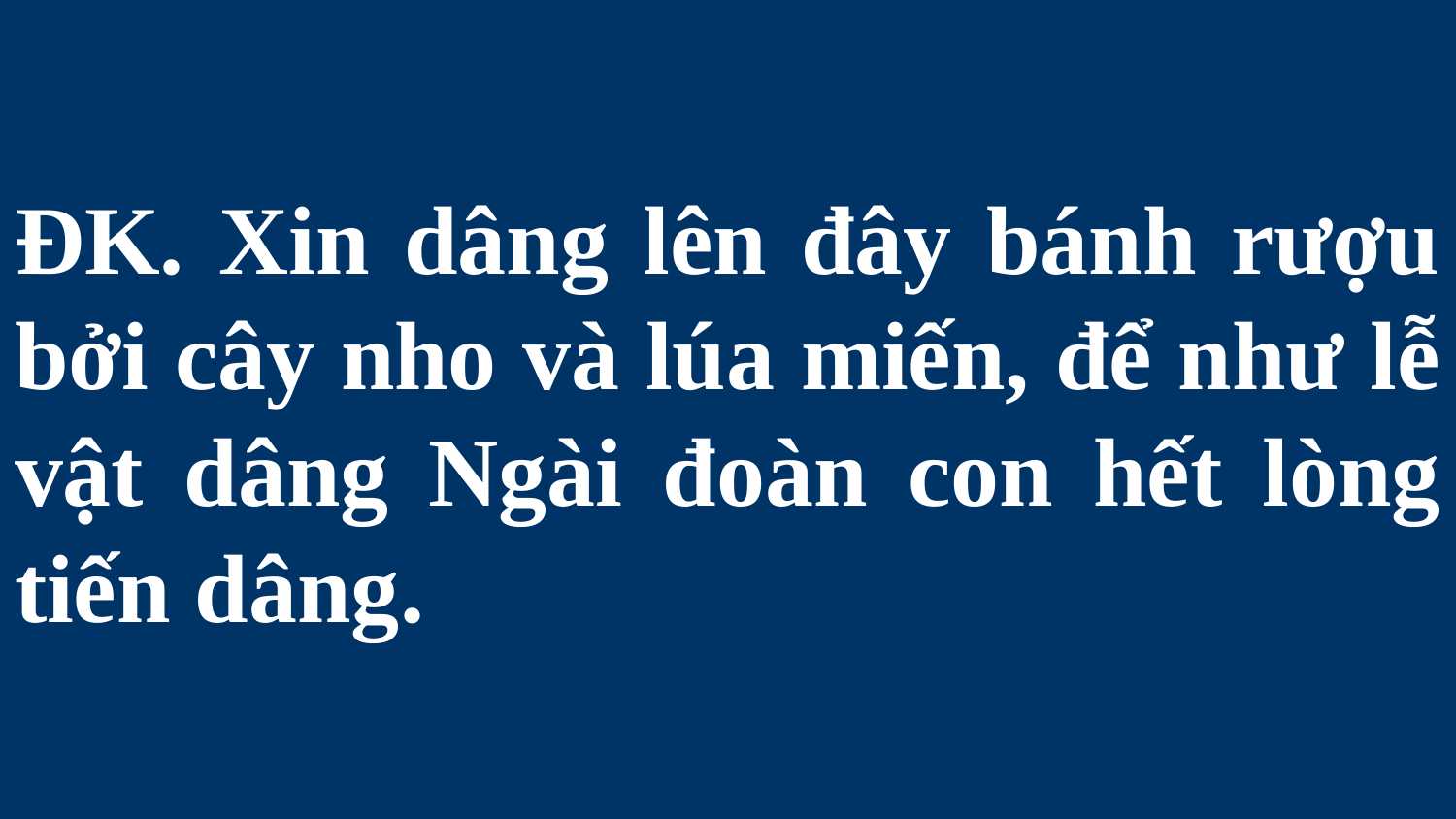

# ĐK. Xin dâng lên đây bánh rượu bởi cây nho và lúa miến, để như lễ vật dâng Ngài đoàn con hết lòng tiến dâng.